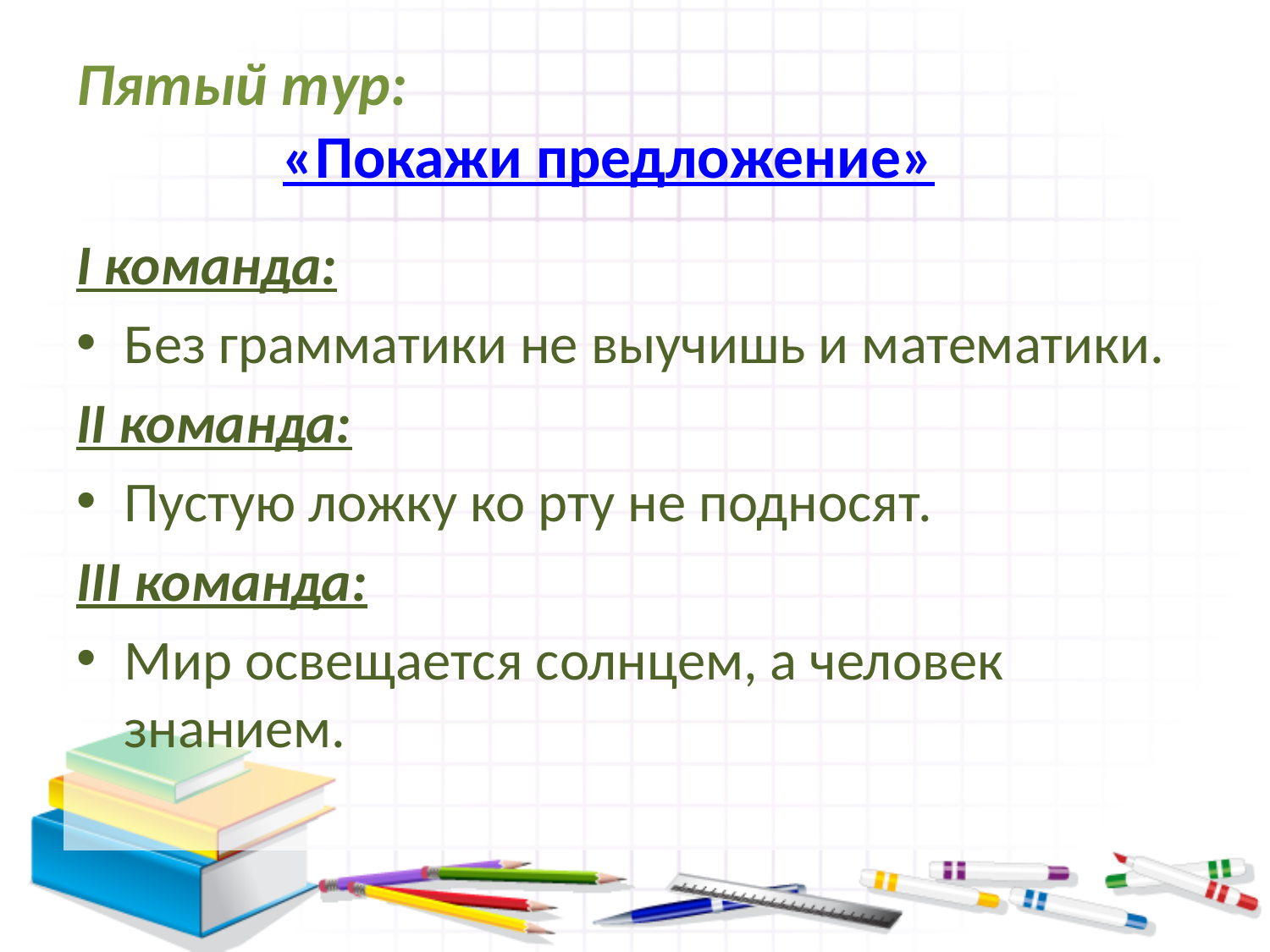

# Пятый тур: «Покажи предложение»
I команда:
Без грамматики не выучишь и математики.
II команда:
Пустую ложку ко рту не подносят.
III команда:
Мир освещается солнцем, а человек знанием.